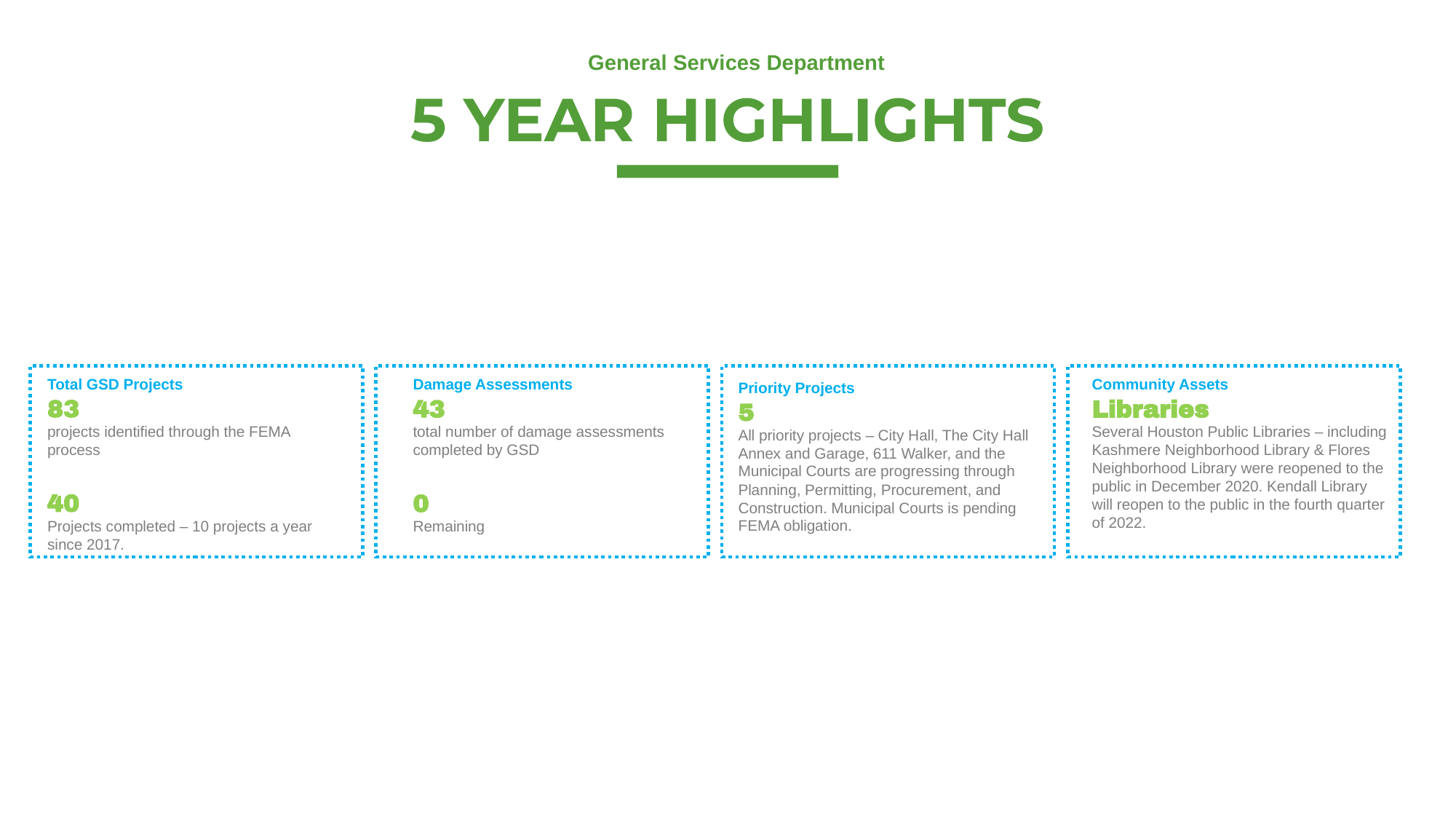

General Services Department
# 5 YEAR HIGHLIGHTS

Total GSD Projects
83
projects identified through the FEMA process

40
Projects completed – 10 projects a year since 2017.
Damage Assessments
43
total number of damage assessments completed by GSD

0
Remaining
Community Assets
Libraries
Several Houston Public Libraries – including Kashmere Neighborhood Library & Flores Neighborhood Library were reopened to the public in December 2020. Kendall Library will reopen to the public in the fourth quarter of 2022.
Priority Projects
5
All priority projects – City Hall, The City Hall Annex and Garage, 611 Walker, and the Municipal Courts are progressing through Planning, Permitting, Procurement, and Construction. Municipal Courts is pending FEMA obligation.